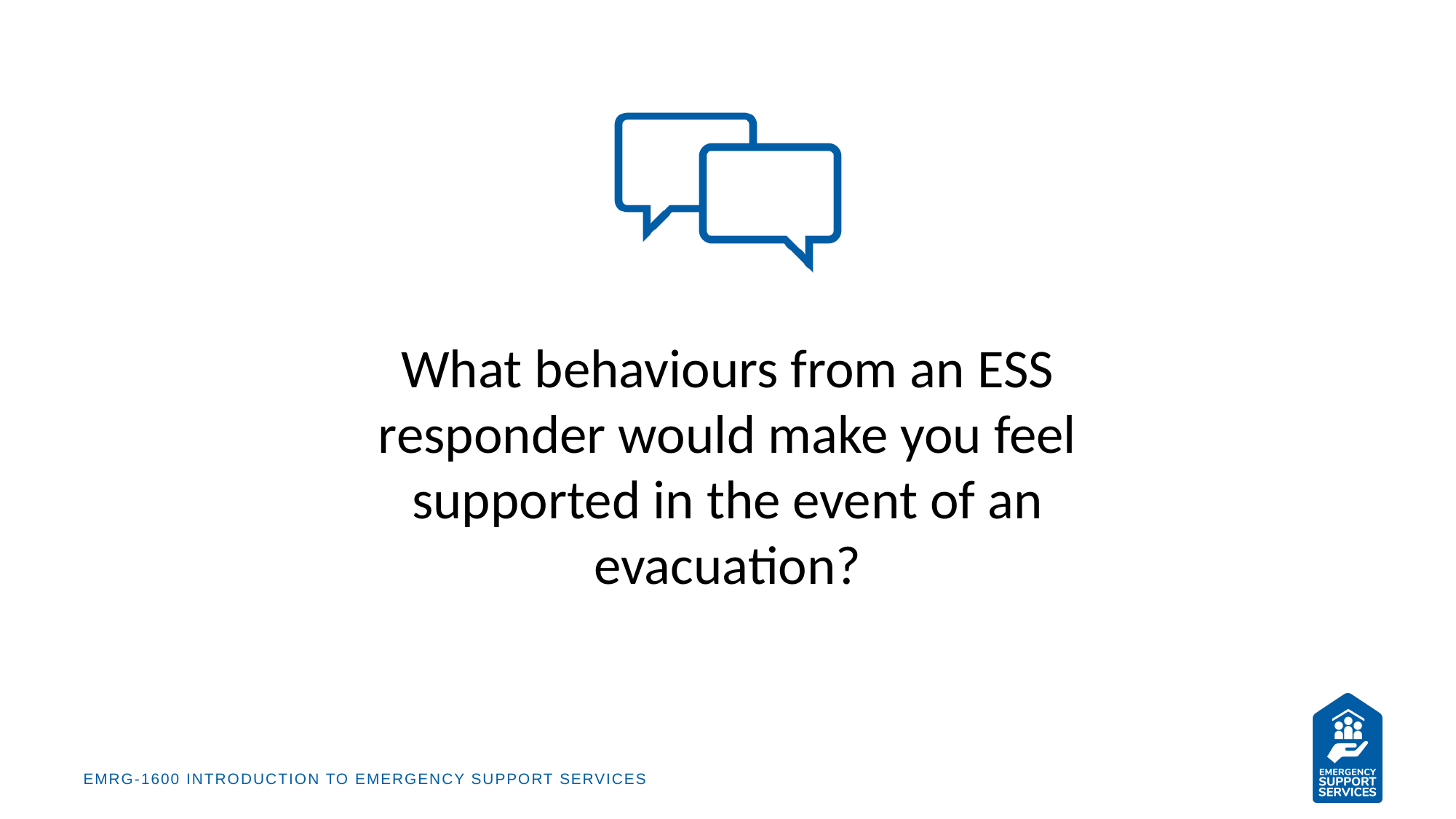

What behaviours from an ESS responder would make you feel supported in the event of an evacuation?